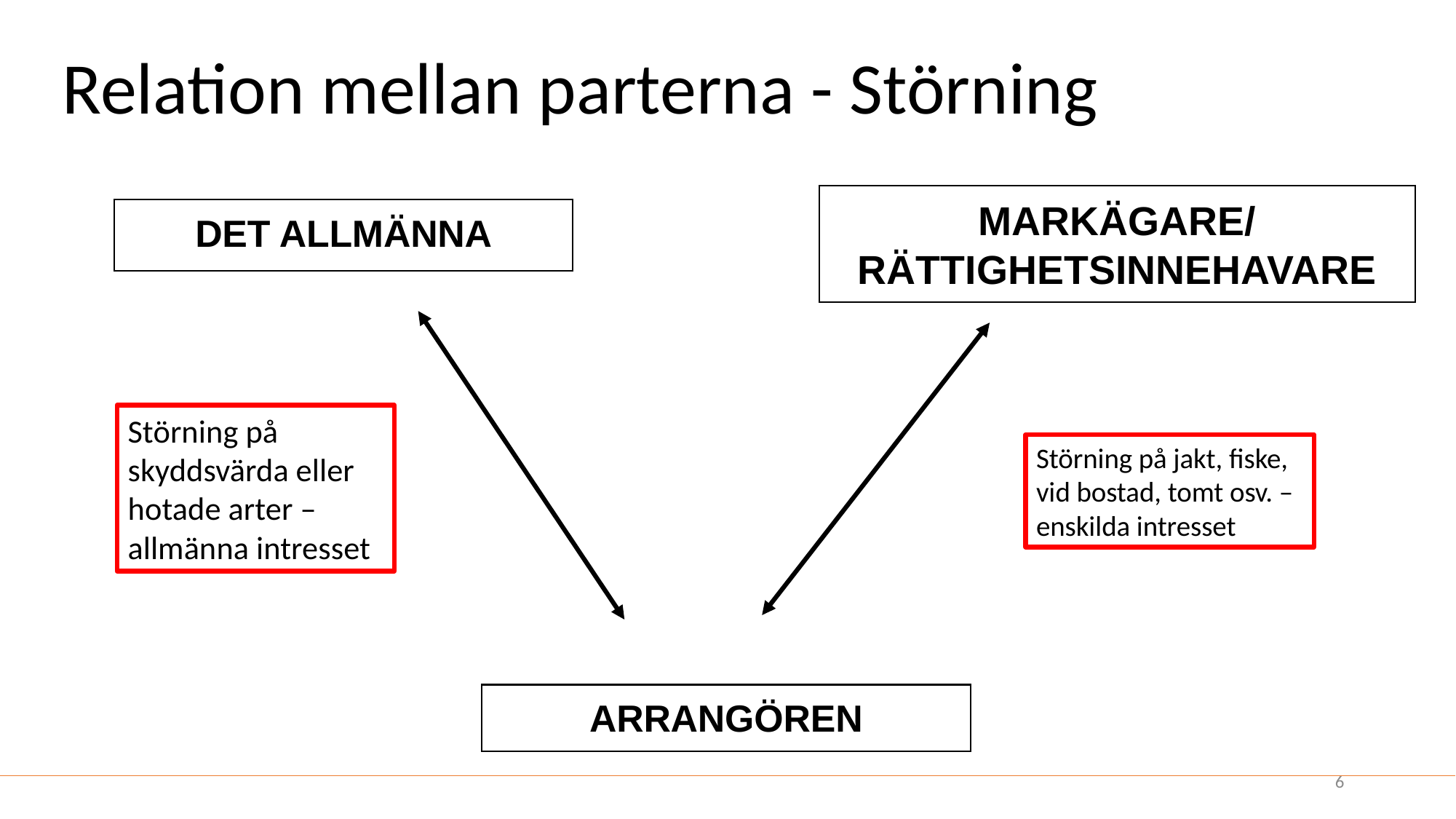

# Relation mellan parterna - Störning
Markägare/
rättighetsinnehavare
DET ALLMÄNNA
Störning på skyddsvärda eller hotade arter – allmänna intresset
Störning på jakt, fiske, vid bostad, tomt osv. – enskilda intresset
arrangören
6